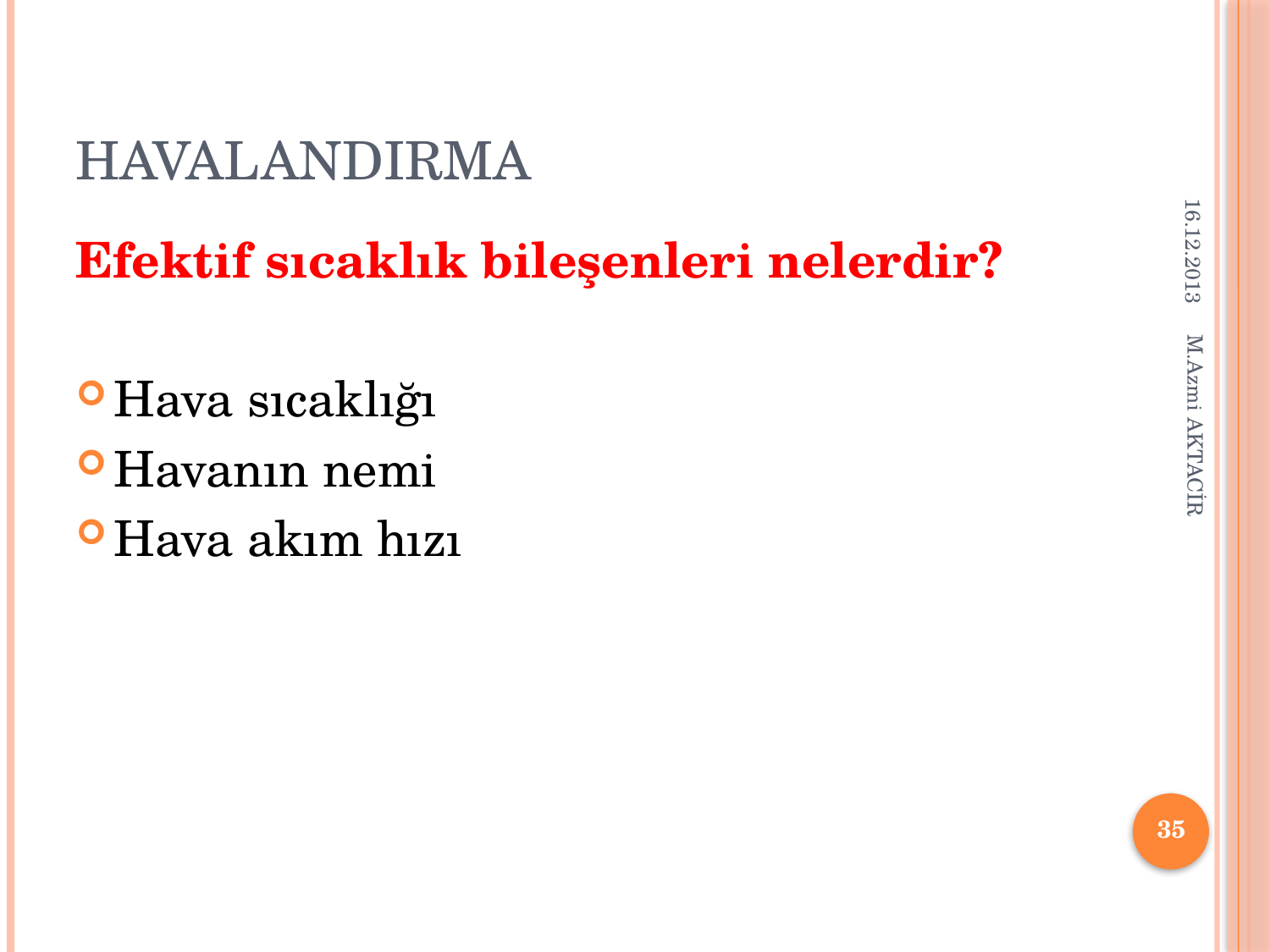

# HAVALANDIRMA
16.12.2013
Efektif sıcaklık bileşenleri nelerdir?

Hava sıcaklığı
Havanın nemi
Hava akım hızı
M.Azmi AKTACİR
35